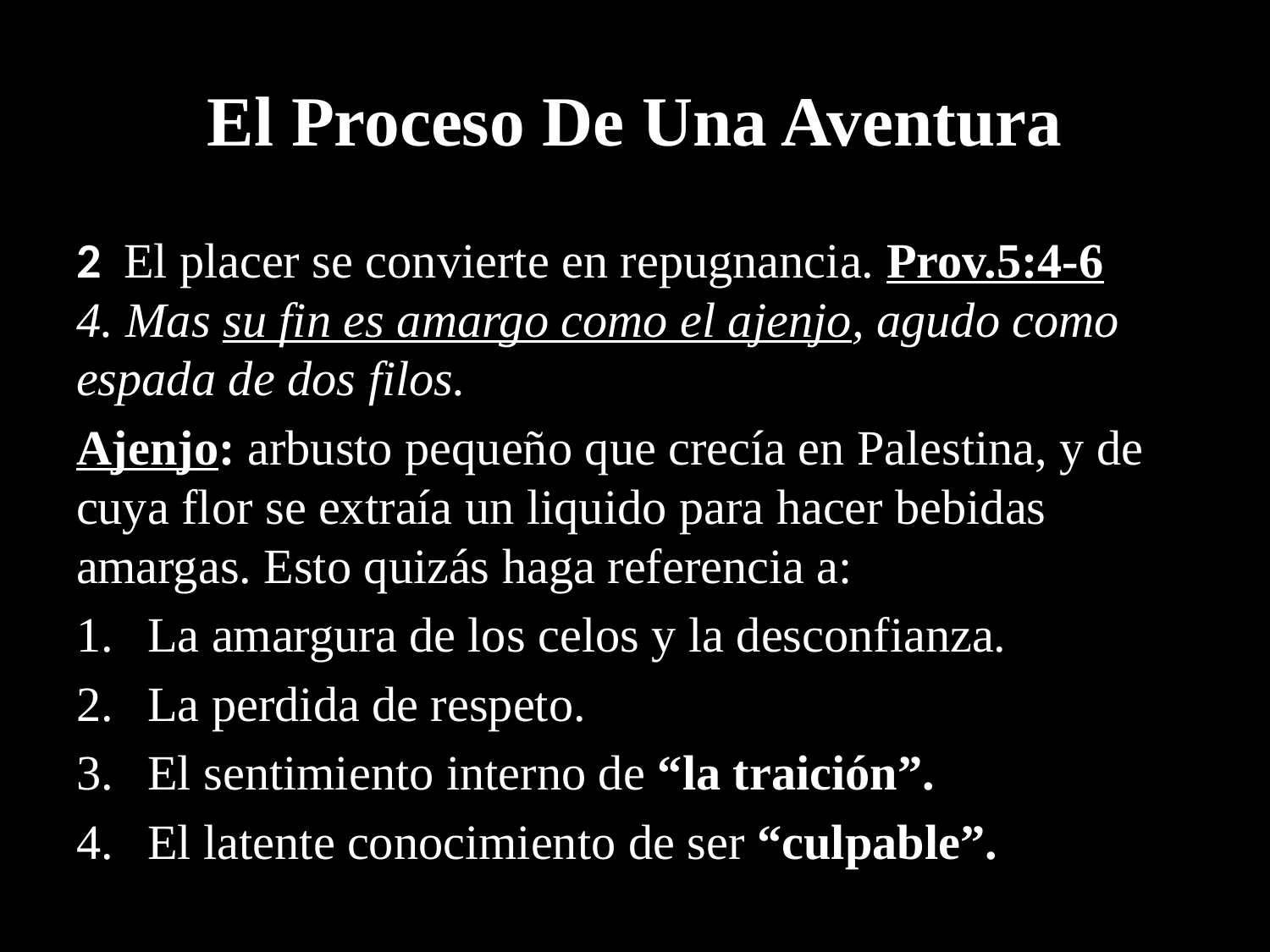

# El Proceso De Una Aventura
2  El placer se convierte en repugnancia. Prov.5:4-6      4. Mas su fin es amargo como el ajenjo, agudo como espada de dos filos.
Ajenjo: arbusto pequeño que crecía en Palestina, y de cuya flor se extraía un liquido para hacer bebidas amargas. Esto quizás haga referencia a:
La amargura de los celos y la desconfianza.
La perdida de respeto.
El sentimiento interno de “la traición”.
El latente conocimiento de ser “culpable”.